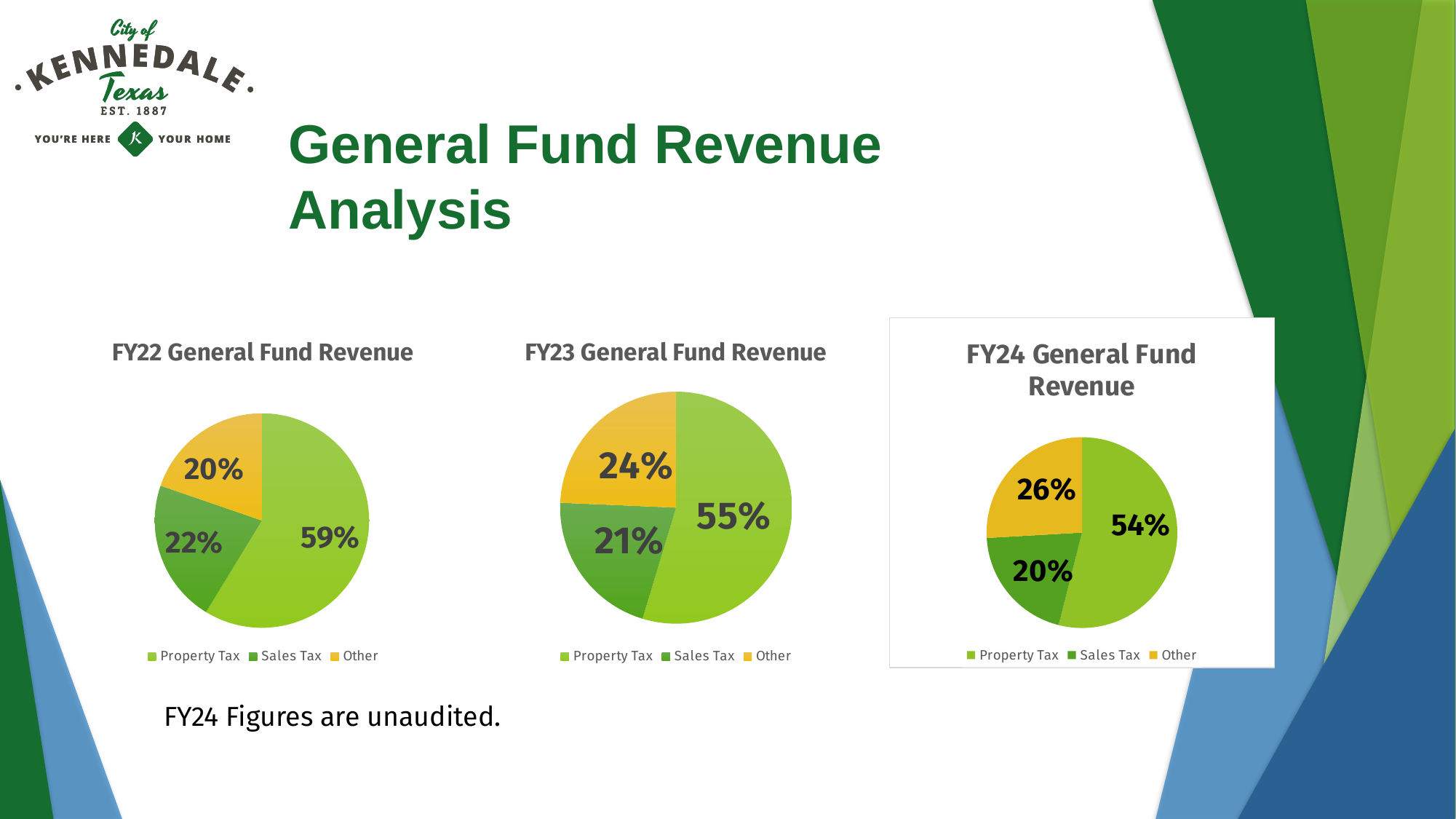

# General Fund Revenue Analysis

### Chart: FY24 General Fund Revenue

| Category |  |
|---|---|
| Property Tax | 6113829.32 |
| Sales Tax | 2285132.64 |
| Other | 2936433.619999999 |

### Chart: FY22 General Fund Revenue

| Category |  |
|---|---|
| Property Tax | 5067570.34 |
| Sales Tax | 1859721.1 |
| Other | 1702223.8100000005 |

### Chart: FY23 General Fund Revenue

| Category | Total |
|---|---|
| Property Tax | 5777979.17 |
| Sales Tax | 2218382.46 |
| Other | 2570473.0100000007 |
FY24 Figures are unaudited.